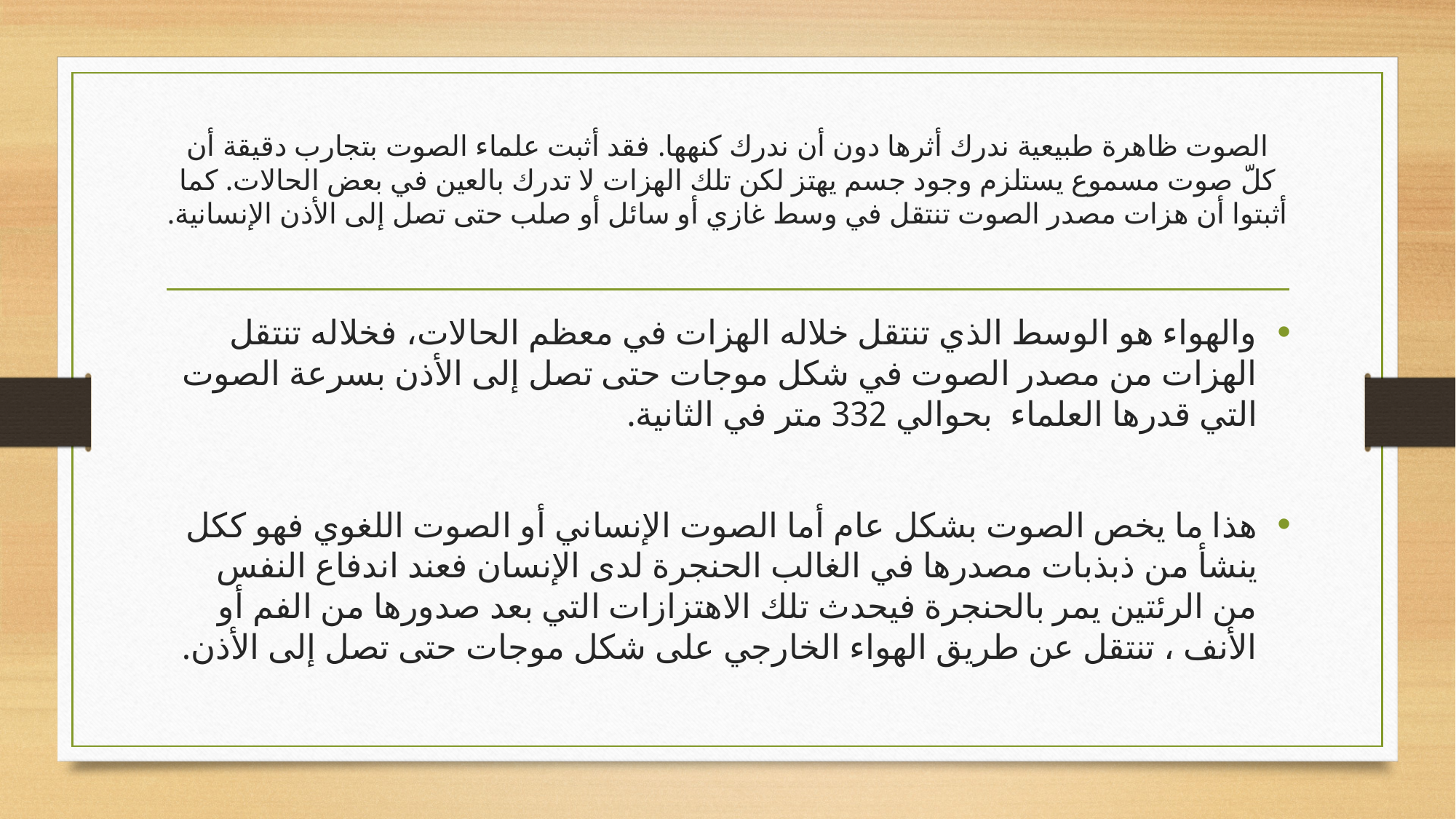

# الصوت ظاهرة طبيعية ندرك أثرها دون أن ندرك كنهها. فقد أثبت علماء الصوت بتجارب دقيقة أن كلّ صوت مسموع يستلزم وجود جسم يهتز لكن تلك الهزات لا تدرك بالعين في بعض الحالات. كما أثبتوا أن هزات مصدر الصوت تنتقل في وسط غازي أو سائل أو صلب حتى تصل إلى الأذن الإنسانية.
والهواء هو الوسط الذي تنتقل خلاله الهزات في معظم الحالات، فخلاله تنتقل الهزات من مصدر الصوت في شكل موجات حتى تصل إلى الأذن بسرعة الصوت التي قدرها العلماء  بحوالي 332 متر في الثانية.

هذا ما يخص الصوت بشكل عام أما الصوت الإنساني أو الصوت اللغوي فهو ككل ينشأ من ذبذبات مصدرها في الغالب الحنجرة لدى الإنسان فعند اندفاع النفس من الرئتين يمر بالحنجرة فيحدث تلك الاهتزازات التي بعد صدورها من الفم أو الأنف ، تنتقل عن طريق الهواء الخارجي على شكل موجات حتى تصل إلى الأذن.